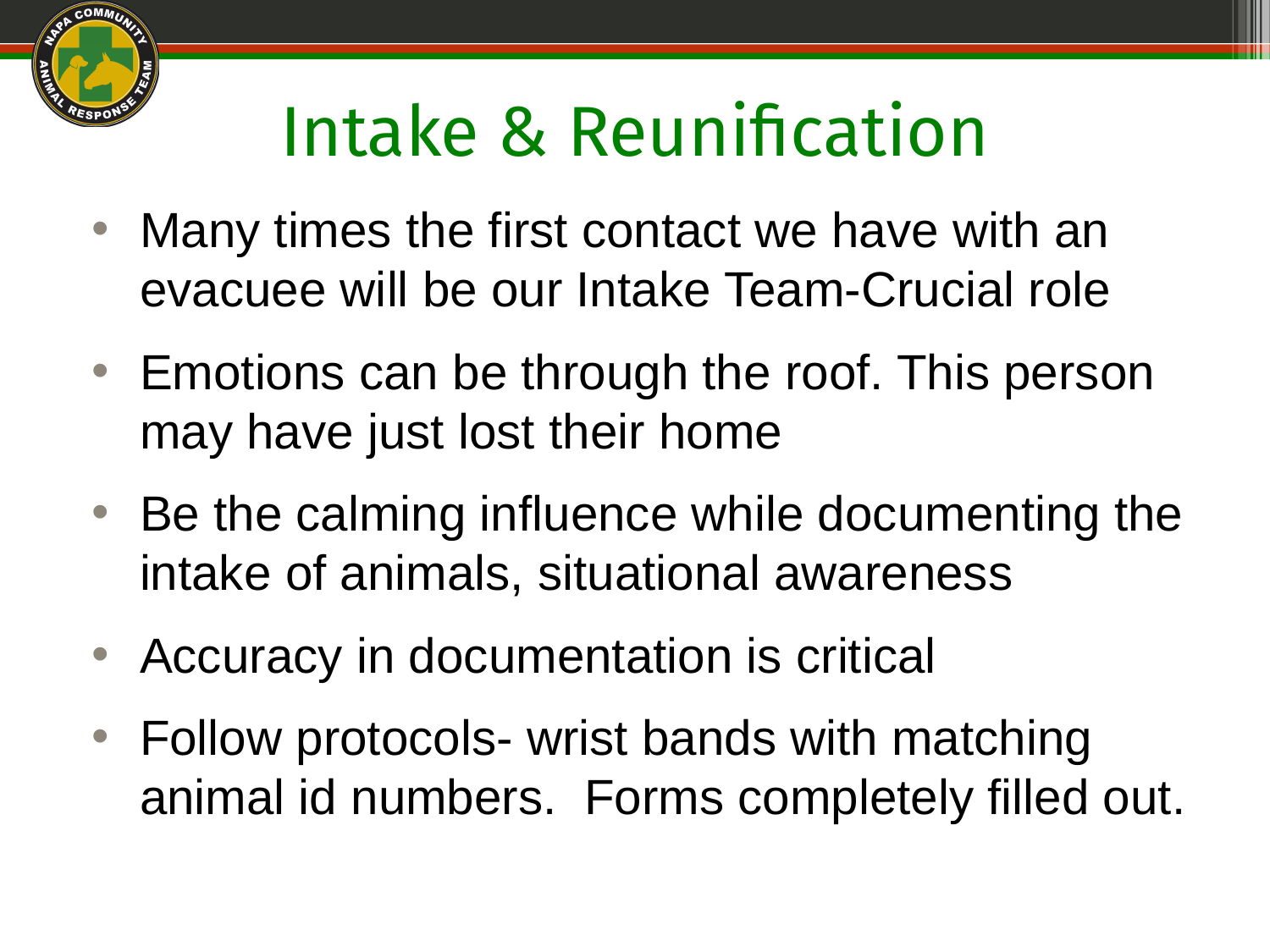

# Intake & Reunification
Many times the first contact we have with an evacuee will be our Intake Team-Crucial role

Emotions can be through the roof. This person may have just lost their home

Be the calming influence while documenting the intake of animals, situational awareness

Accuracy in documentation is critical

Follow protocols- wrist bands with matching animal id numbers.  Forms completely filled out.